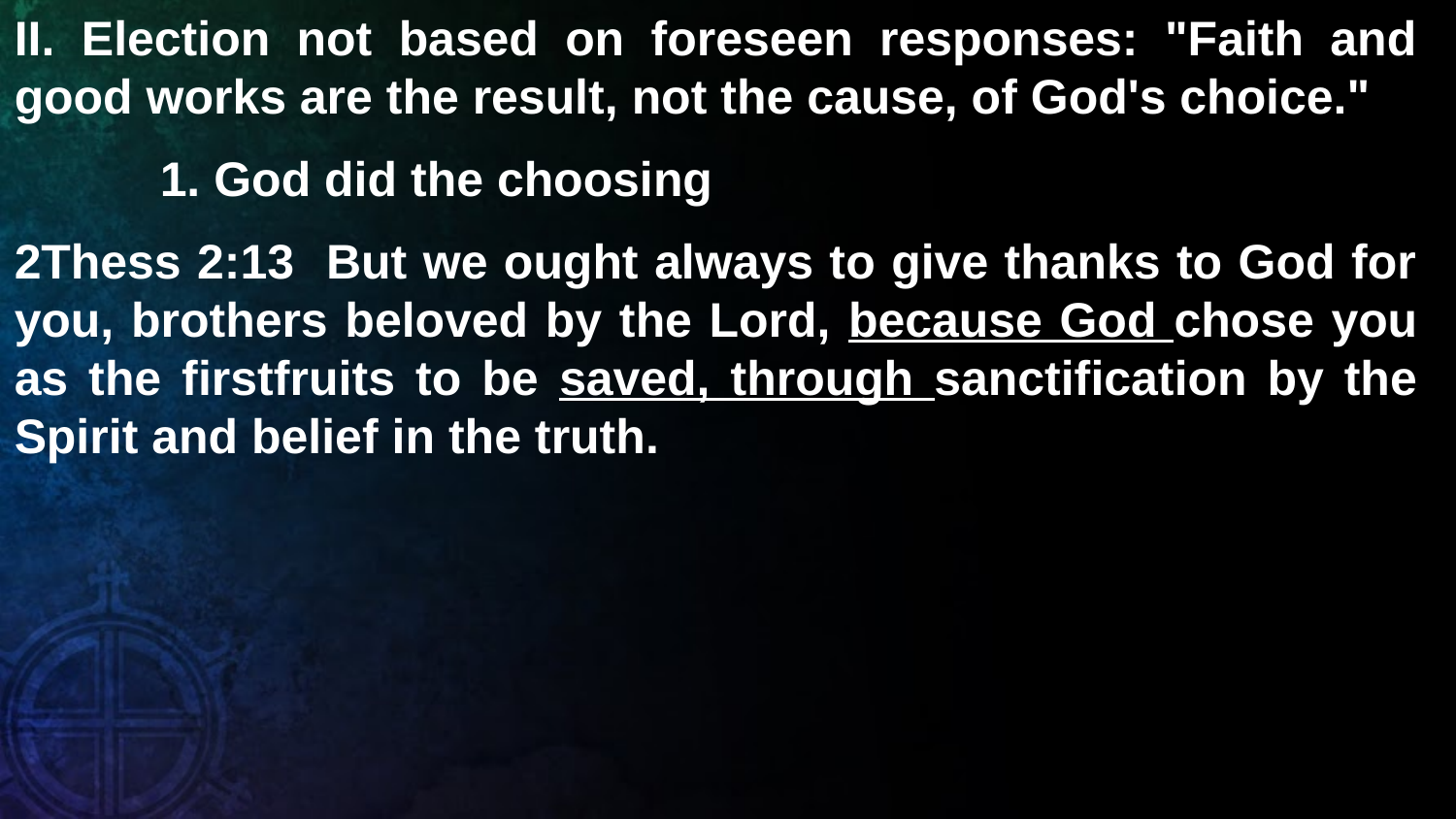

II. Election not based on foreseen responses: "Faith and good works are the result, not the cause, of God's choice."
	1. God did the choosing
2Thess 2:13  But we ought always to give thanks to God for you, brothers beloved by the Lord, because God chose you as the firstfruits to be saved, through sanctification by the Spirit and belief in the truth.